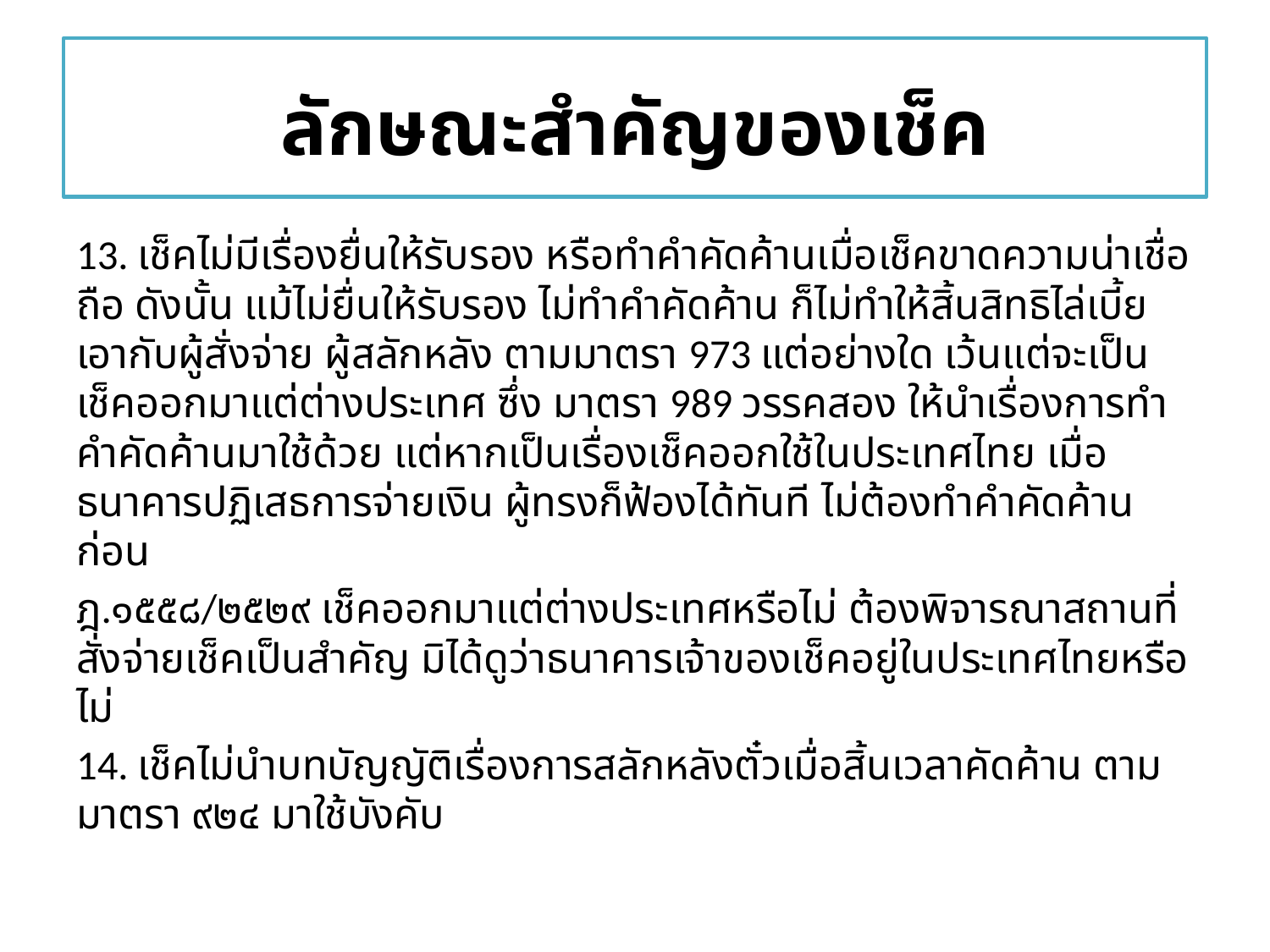

# ลักษณะสำคัญของเช็ค
13. เช็คไม่มีเรื่องยื่นให้รับรอง หรือทำคำคัดค้านเมื่อเช็คขาดความน่าเชื่อถือ ดังนั้น แม้ไม่ยื่นให้รับรอง ไม่ทำคำคัดค้าน ก็ไม่ทำให้สิ้นสิทธิไล่เบี้ยเอากับผู้สั่งจ่าย ผู้สลักหลัง ตามมาตรา 973 แต่อย่างใด เว้นแต่จะเป็นเช็คออกมาแต่ต่างประเทศ ซึ่ง มาตรา 989 วรรคสอง ให้นำเรื่องการทำคำคัดค้านมาใช้ด้วย แต่หากเป็นเรื่องเช็คออกใช้ในประเทศไทย เมื่อธนาคารปฏิเสธการจ่ายเงิน ผู้ทรงก็ฟ้องได้ทันที ไม่ต้องทำคำคัดค้านก่อน
ฎ.๑๕๕๘/๒๕๒๙ เช็คออกมาแต่ต่างประเทศหรือไม่ ต้องพิจารณาสถานที่สั่งจ่ายเช็คเป็นสำคัญ มิได้ดูว่าธนาคารเจ้าของเช็คอยู่ในประเทศไทยหรือไม่
14. เช็คไม่นำบทบัญญัติเรื่องการสลักหลังตั๋วเมื่อสิ้นเวลาคัดค้าน ตามมาตรา ๙๒๔ มาใช้บังคับ